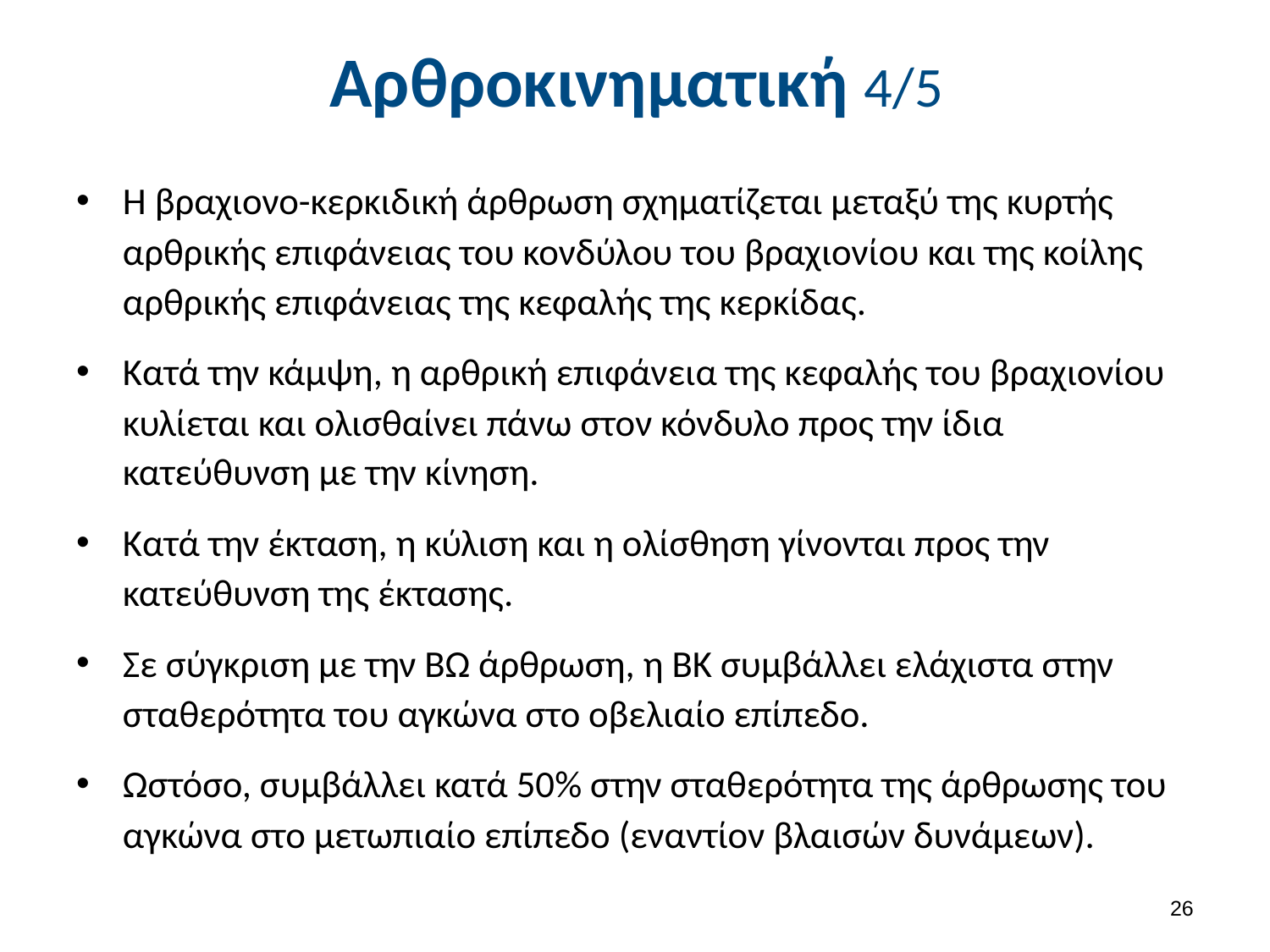

# Αρθροκινηματική 4/5
Η βραχιονο-κερκιδική άρθρωση σχηματίζεται μεταξύ της κυρτής αρθρικής επιφάνειας του κονδύλου του βραχιονίου και της κοίλης αρθρικής επιφάνειας της κεφαλής της κερκίδας.
Κατά την κάμψη, η αρθρική επιφάνεια της κεφαλής του βραχιονίου κυλίεται και ολισθαίνει πάνω στον κόνδυλο προς την ίδια κατεύθυνση με την κίνηση.
Κατά την έκταση, η κύλιση και η ολίσθηση γίνονται προς την κατεύθυνση της έκτασης.
Σε σύγκριση με την ΒΩ άρθρωση, η ΒΚ συμβάλλει ελάχιστα στην σταθερότητα του αγκώνα στο οβελιαίο επίπεδο.
Ωστόσο, συμβάλλει κατά 50% στην σταθερότητα της άρθρωσης του αγκώνα στο μετωπιαίο επίπεδο (εναντίον βλαισών δυνάμεων).

26